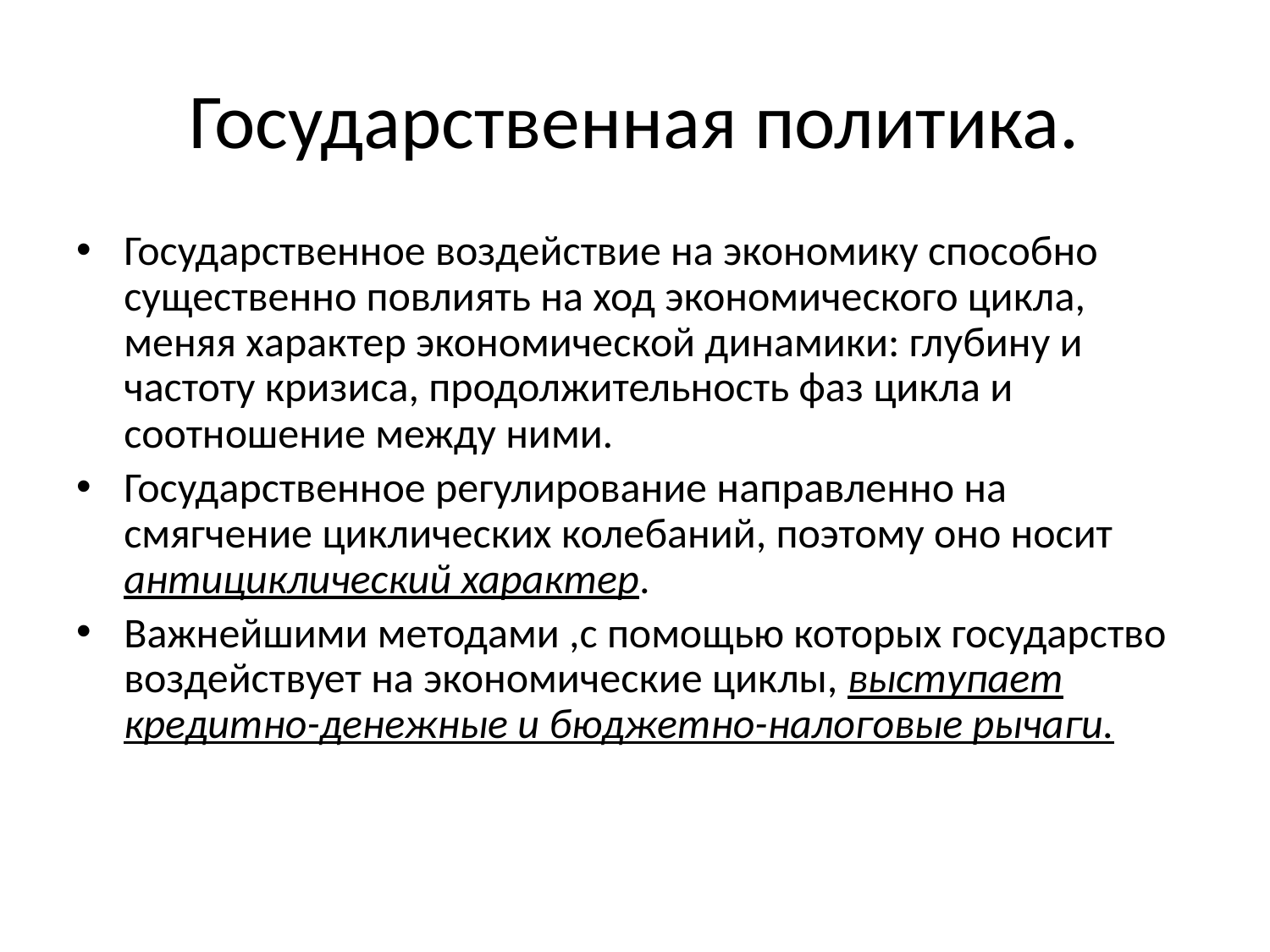

# Государственная политика.
Государственное воздействие на экономику способно существенно повлиять на ход экономического цикла, меняя характер экономической динамики: глубину и частоту кризиса, продолжительность фаз цикла и соотношение между ними.
Государственное регулирование направленно на смягчение циклических колебаний, поэтому оно носит антициклический характер.
Важнейшими методами ,с помощью которых государство воздействует на экономические циклы, выступает кредитно-денежные и бюджетно-налоговые рычаги.